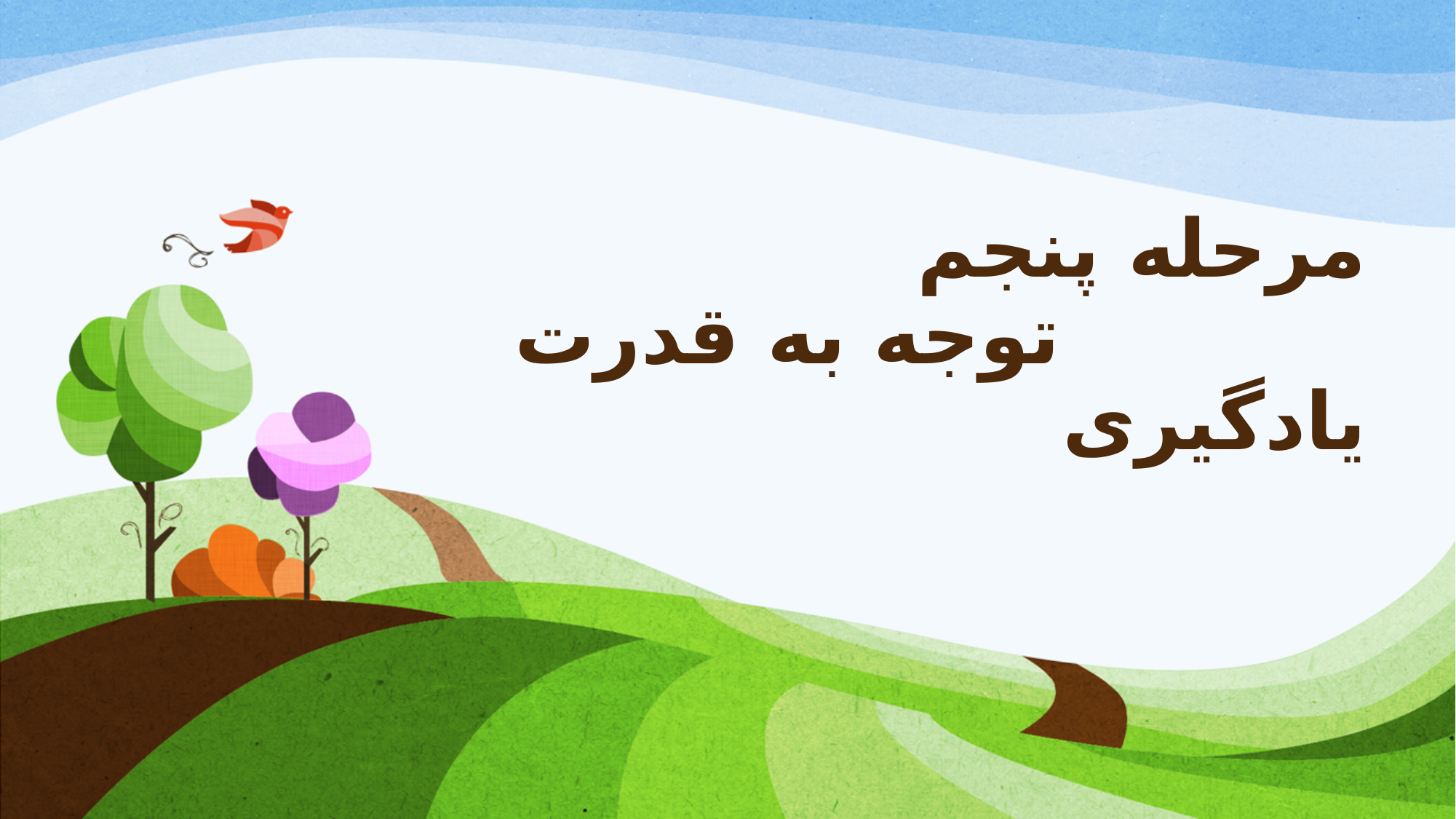

# مرحله پنجم توجه به قدرت یادگیری